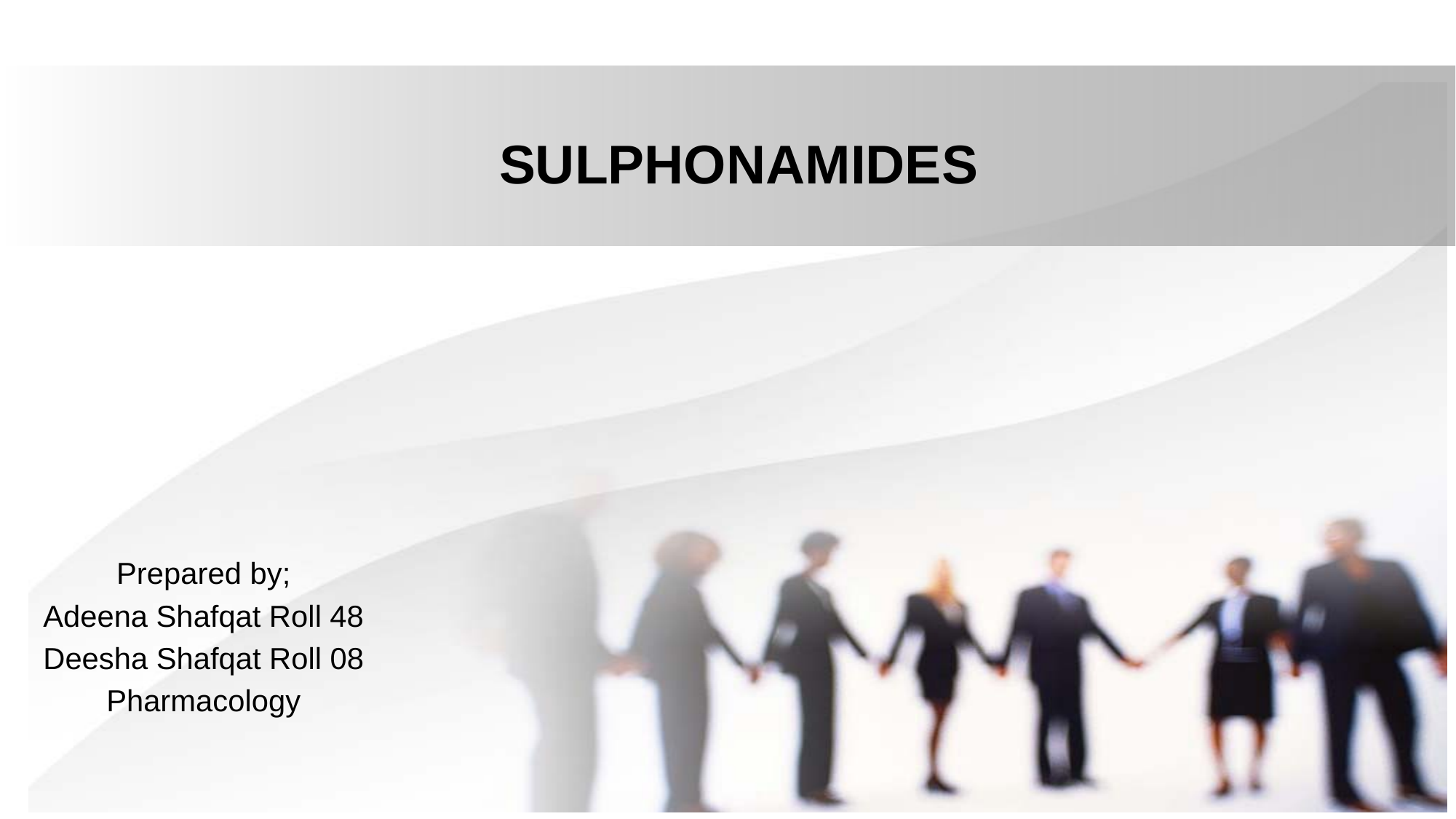

# SULPHONAMIDES
Prepared by;
Adeena Shafqat Roll 48
Deesha Shafqat Roll 08
Pharmacology